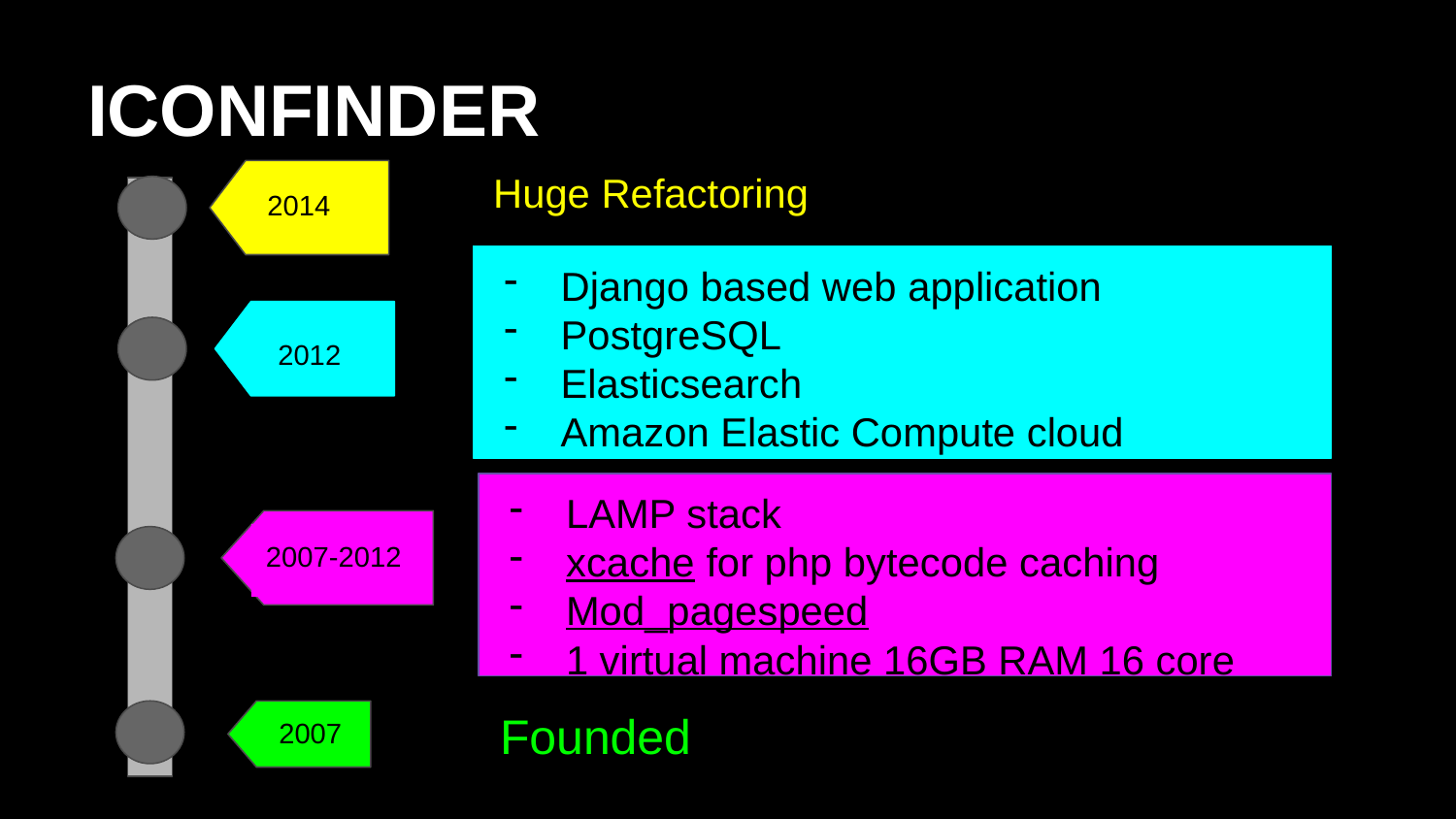

# ICONFINDER

Huge Refactoring
2014

Django based web application
PostgreSQL
Elasticsearch
Amazon Elastic Compute cloud

2012

LAMP stack
xcache for php bytecode caching
Mod_pagespeed
1 virtual machine 16GB RAM 16 core
2007-2012

Founded
2007